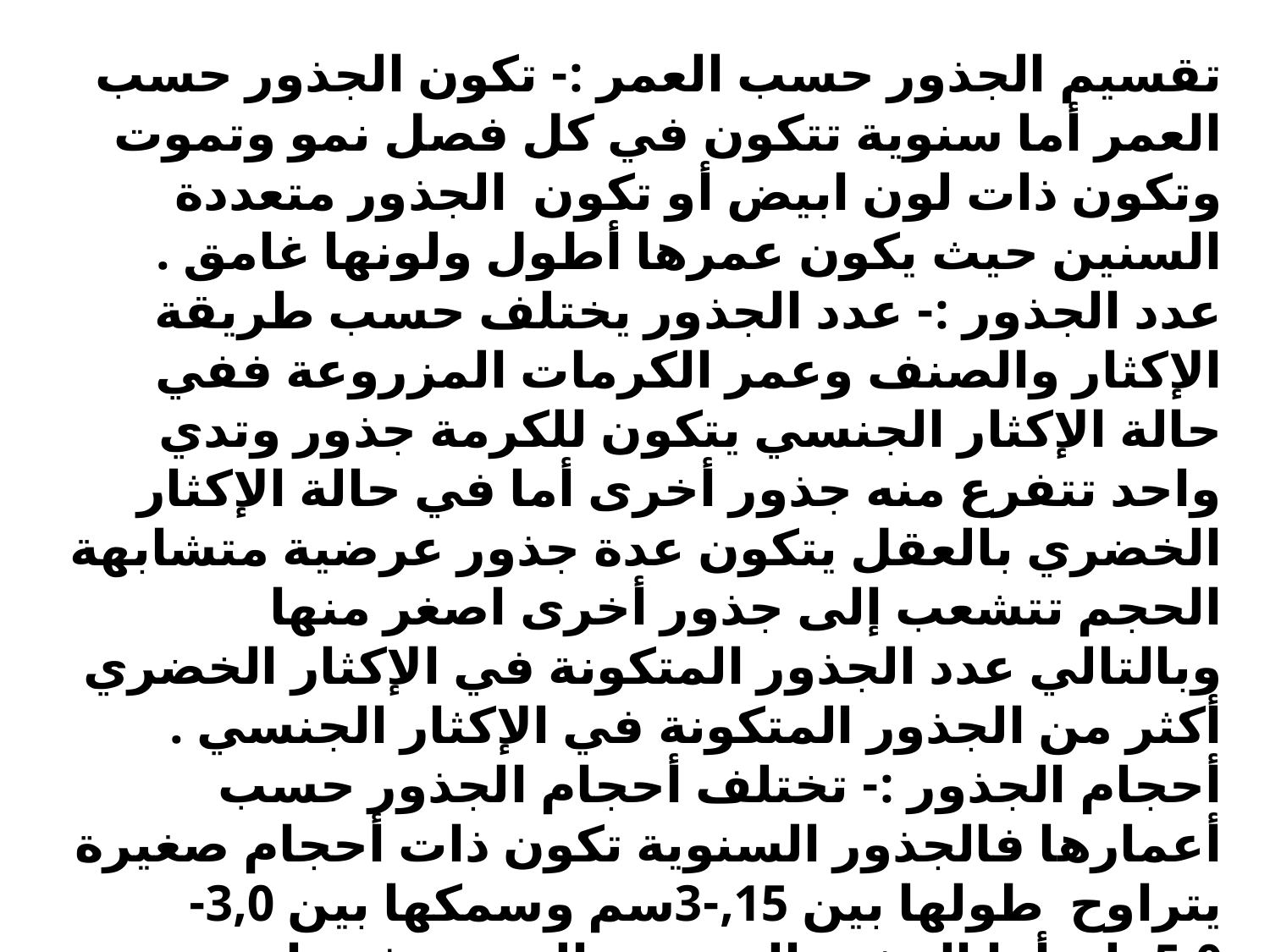

تقسيم الجذور حسب العمر :- تكون الجذور حسب العمر أما سنوية تتكون في كل فصل نمو وتموت وتكون ذات لون ابيض أو تكون  الجذور متعددة السنين حيث يكون عمرها أطول ولونها غامق .
عدد الجذور :- عدد الجذور يختلف حسب طريقة الإكثار والصنف وعمر الكرمات المزروعة ففي حالة الإكثار الجنسي يتكون للكرمة جذور وتدي واحد تتفرع منه جذور أخرى أما في حالة الإكثار الخضري بالعقل يتكون عدة جذور عرضية متشابهة الحجم تتشعب إلى جذور أخرى اصغر منها وبالتالي عدد الجذور المتكونة في الإكثار الخضري أكثر من الجذور المتكونة في الإكثار الجنسي .
أحجام الجذور :- تختلف أحجام الجذور حسب أعمارها فالجذور السنوية تكون ذات أحجام صغيرة يتراوح  طولها بين 5,1-3سم وسمكها بين 3,0-5,0ملم أما الجذور المتعددة السنين فيتراوح طولها بين 3-25م حسب طبيعة التربة وعمق الماء